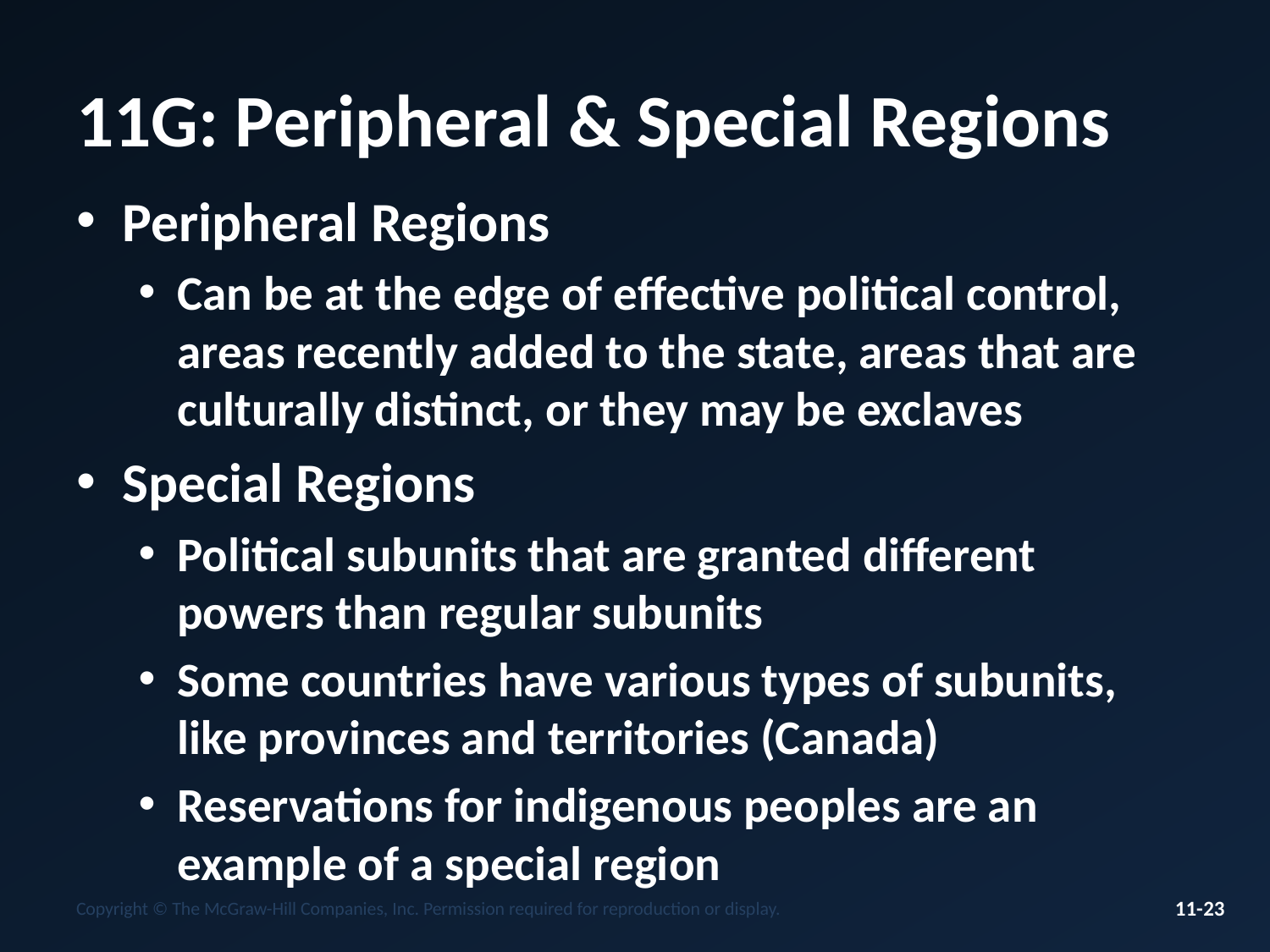

# 11G: Peripheral & Special Regions
Peripheral Regions
Can be at the edge of effective political control, areas recently added to the state, areas that are culturally distinct, or they may be exclaves
Special Regions
Political subunits that are granted different powers than regular subunits
Some countries have various types of subunits, like provinces and territories (Canada)
Reservations for indigenous peoples are an example of a special region

Copyright © The McGraw-Hill Companies, Inc. Permission required for reproduction or display.
11-23